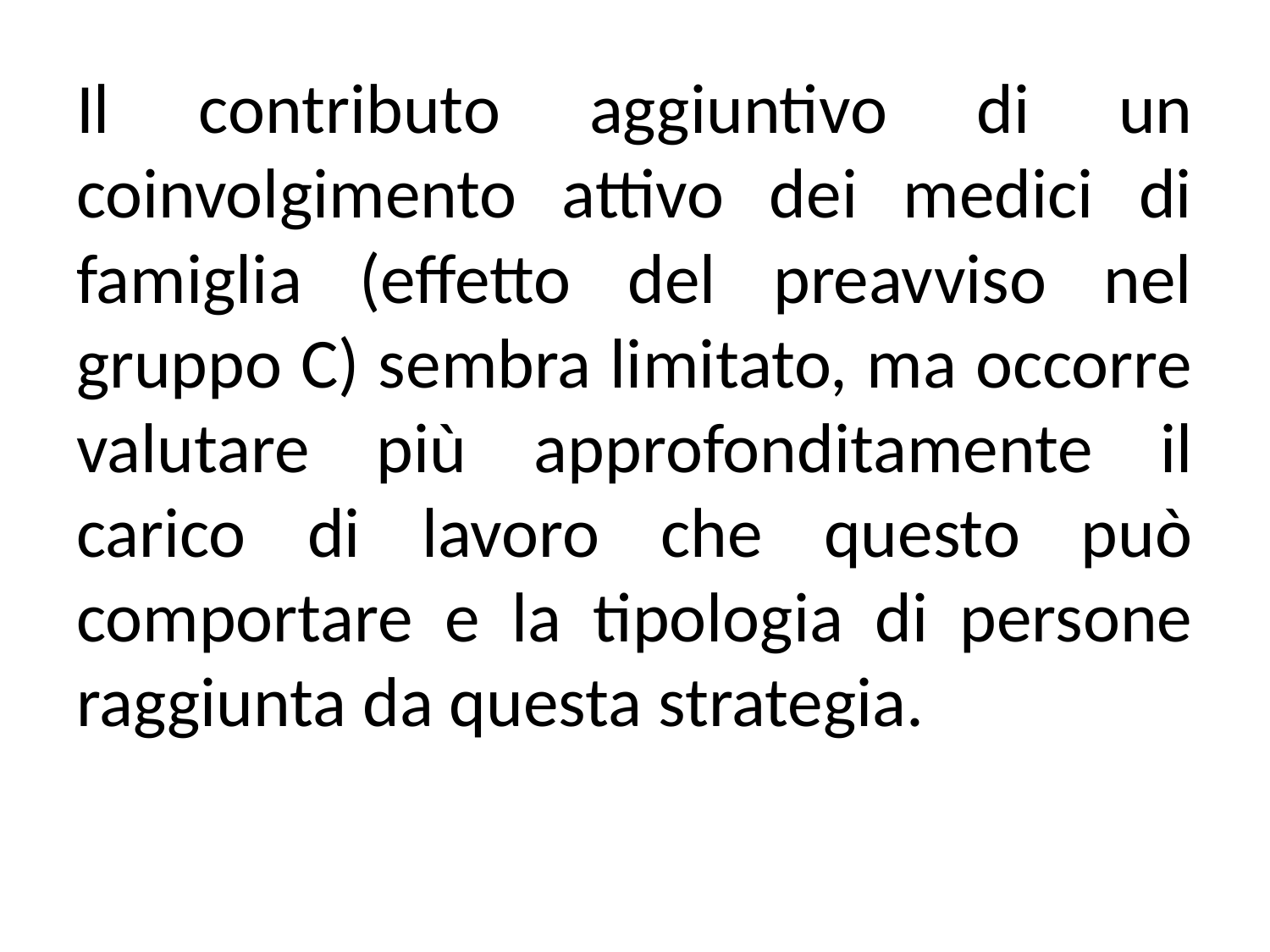

# Il contributo aggiuntivo di un coinvolgimento attivo dei medici di famiglia (effetto del preavviso nel gruppo C) sembra limitato, ma occorre valutare più approfonditamente il carico di lavoro che questo può comportare e la tipologia di persone raggiunta da questa strategia.